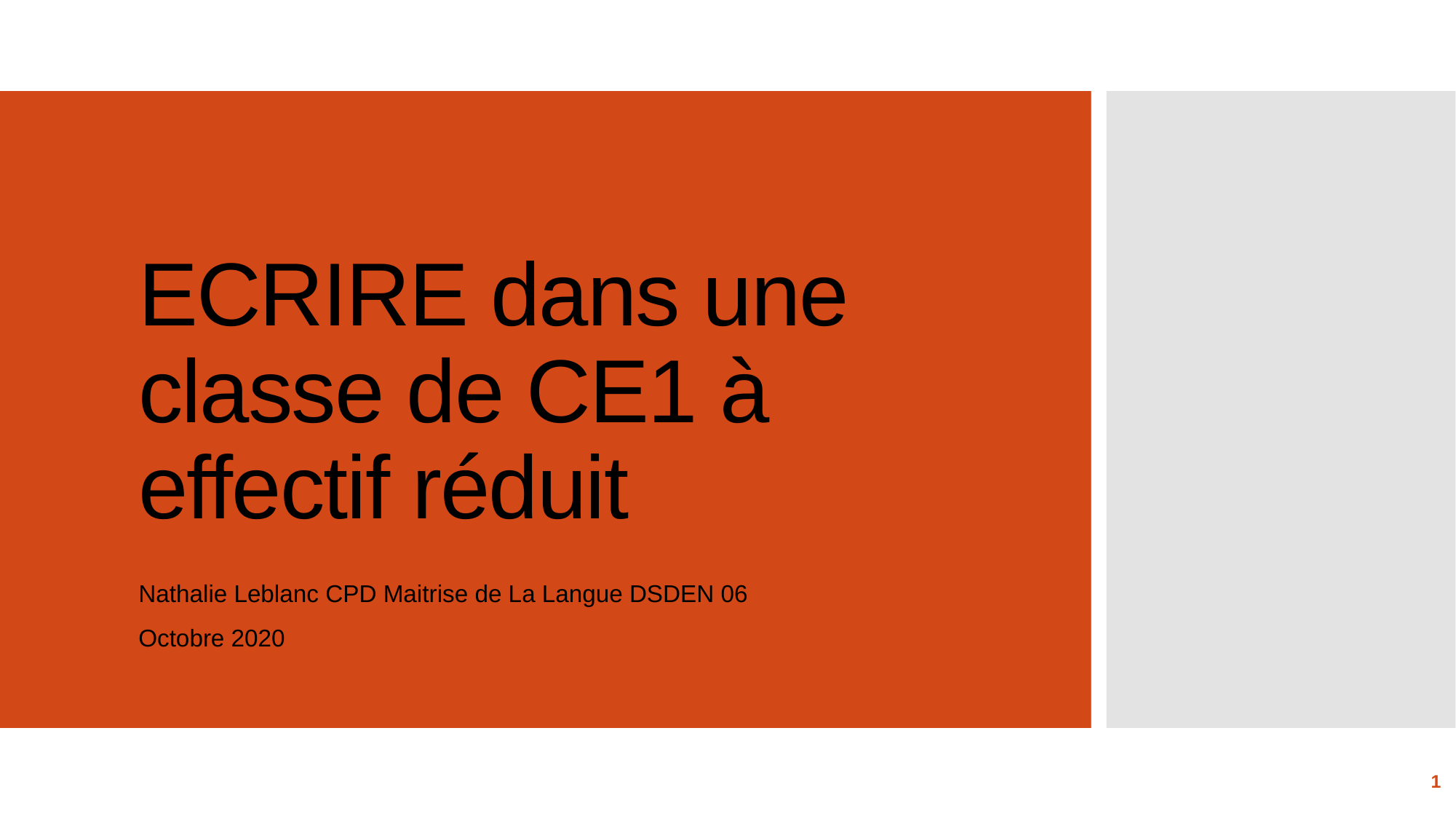

# ECRIRE dans une classe de CE1 à effectif réduit
Nathalie Leblanc CPD Maitrise de La Langue DSDEN 06
Octobre 2020
1